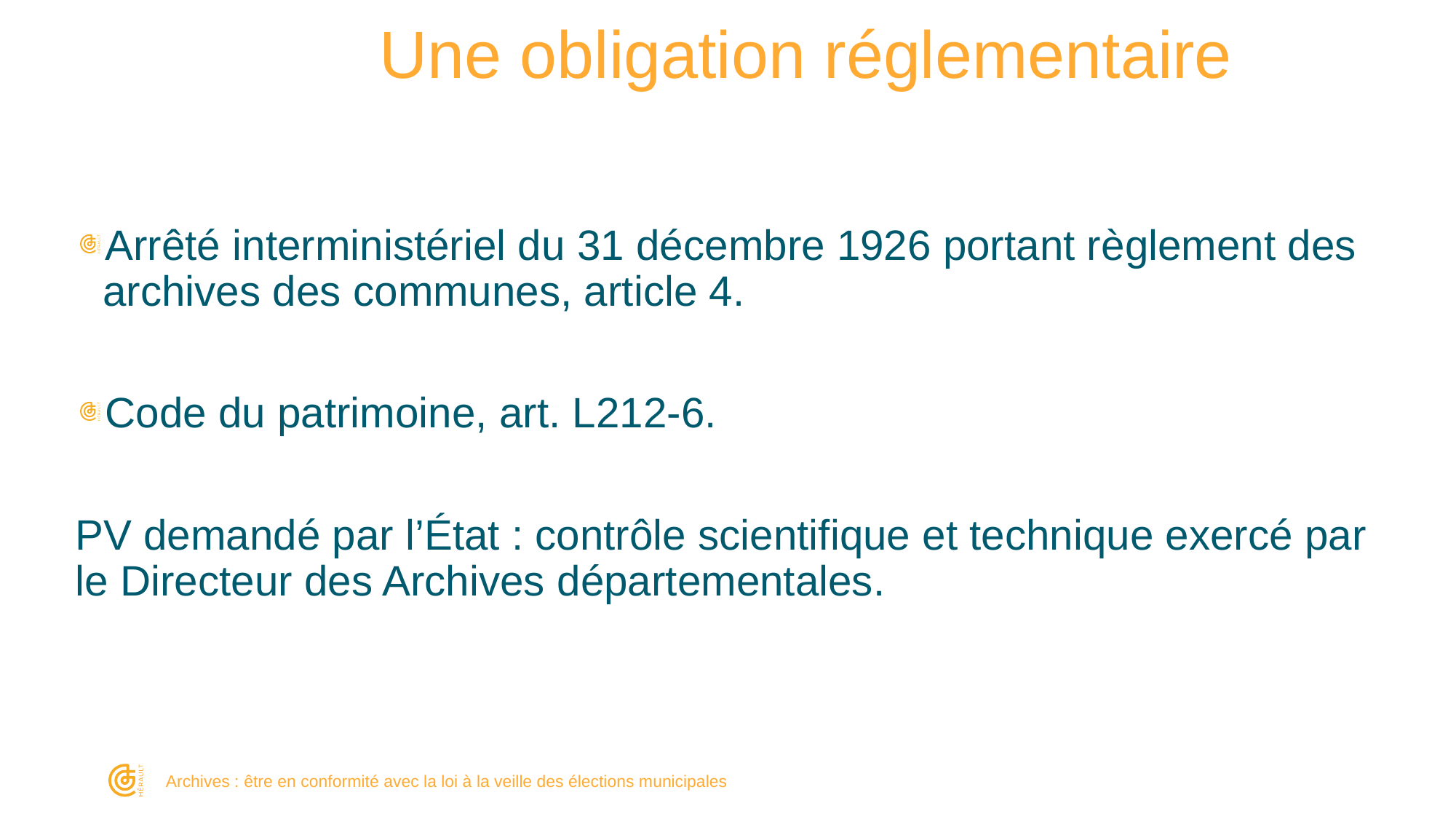

# Une obligation réglementaire
Arrêté interministériel du 31 décembre 1926 portant règlement des archives des communes, article 4.

Code du patrimoine, art. L212-6.

PV demandé par l’État : contrôle scientifique et technique exercé par le Directeur des Archives départementales.
Archives : être en conformité avec la loi à la veille des élections municipales